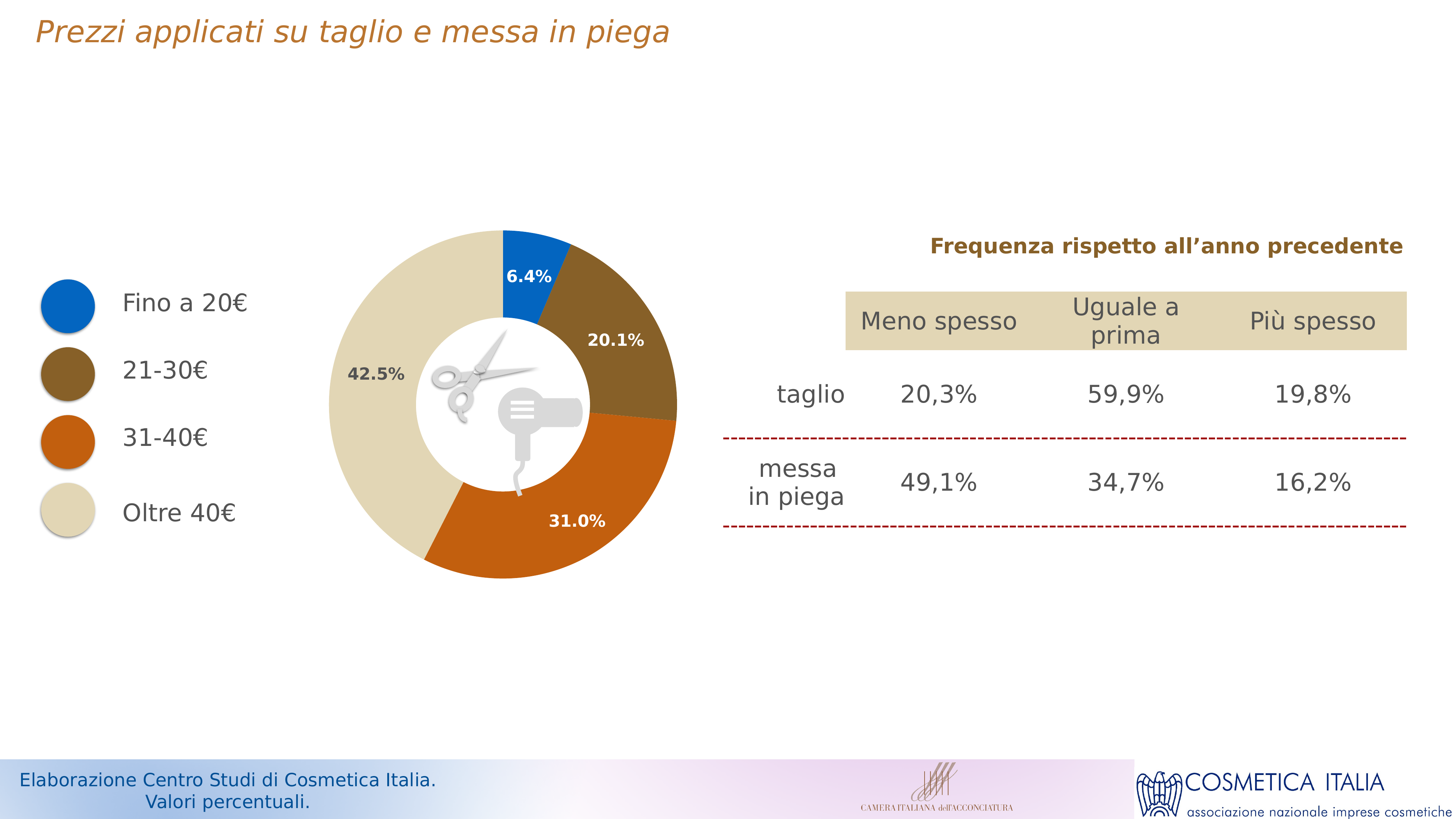

Prezzi applicati su taglio e messa in piega
 Frequenza rispetto all’anno precedente

### Chart

| Category | Vendite |
|---|---|
| fino a 20€ | 0.064 |
| 21-30€ | 0.201 |
| 31-40€ | 0.31 |
| oltre 40€ | 0.425 |
| Fino a 20€ |
| --- |
| 21-30€ |
| 31-40€ |
| Oltre 40€ |

|  | Meno spesso | Uguale a prima | Più spesso |
| --- | --- | --- | --- |
| taglio | 20,3% | 59,9% | 19,8% |
| messa in piega | 49,1% | 34,7% | 16,2% |

Elaborazione Centro Studi di Cosmetica Italia.
Valori percentuali.